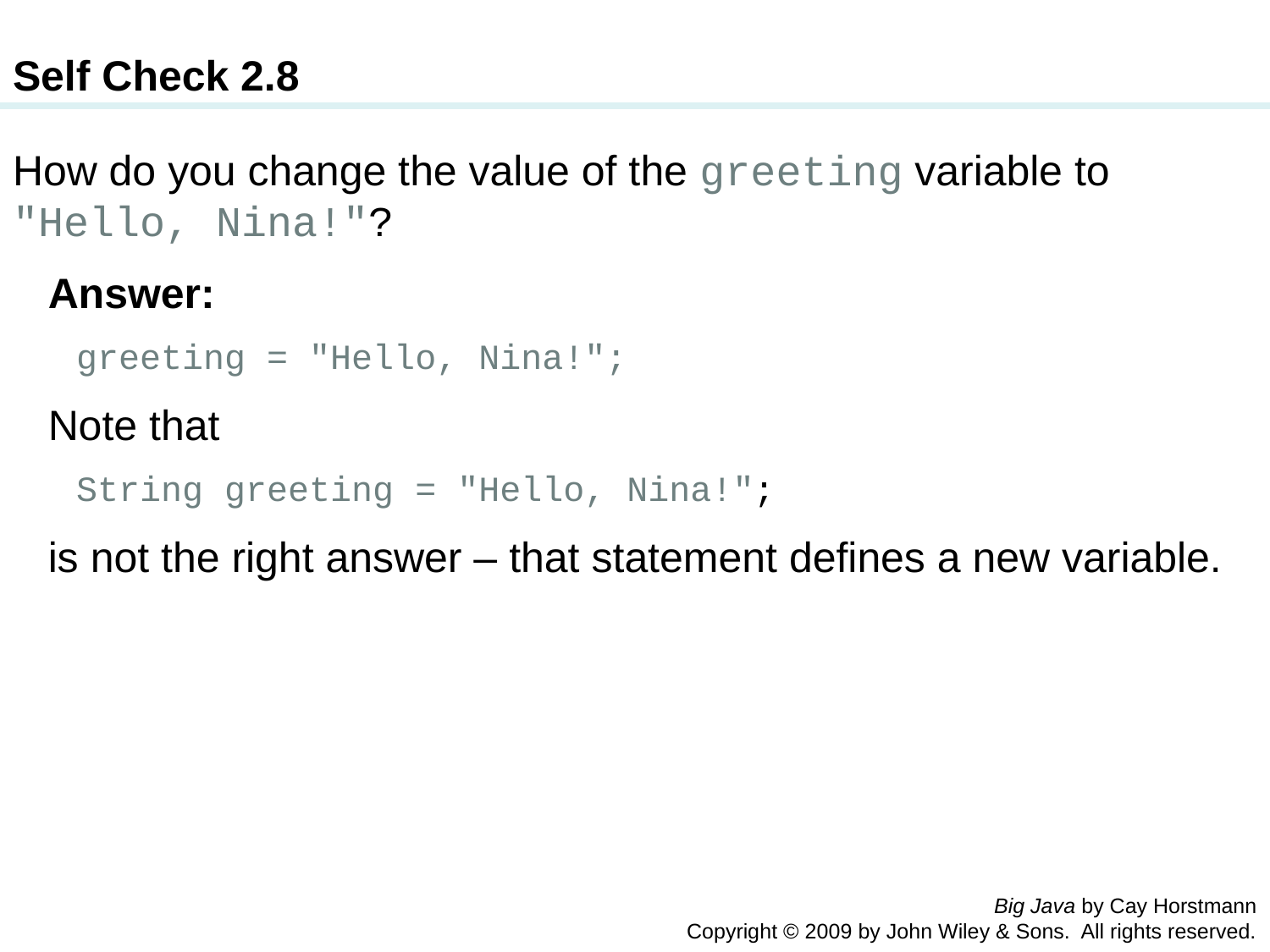

Self Check 2.8
How do you change the value of the greeting variable to
"Hello, Nina!"?
   Answer:
   greeting = "Hello, Nina!";
   Note that
   String greeting = "Hello, Nina!";
   is not the right answer – that statement defines a new variable.